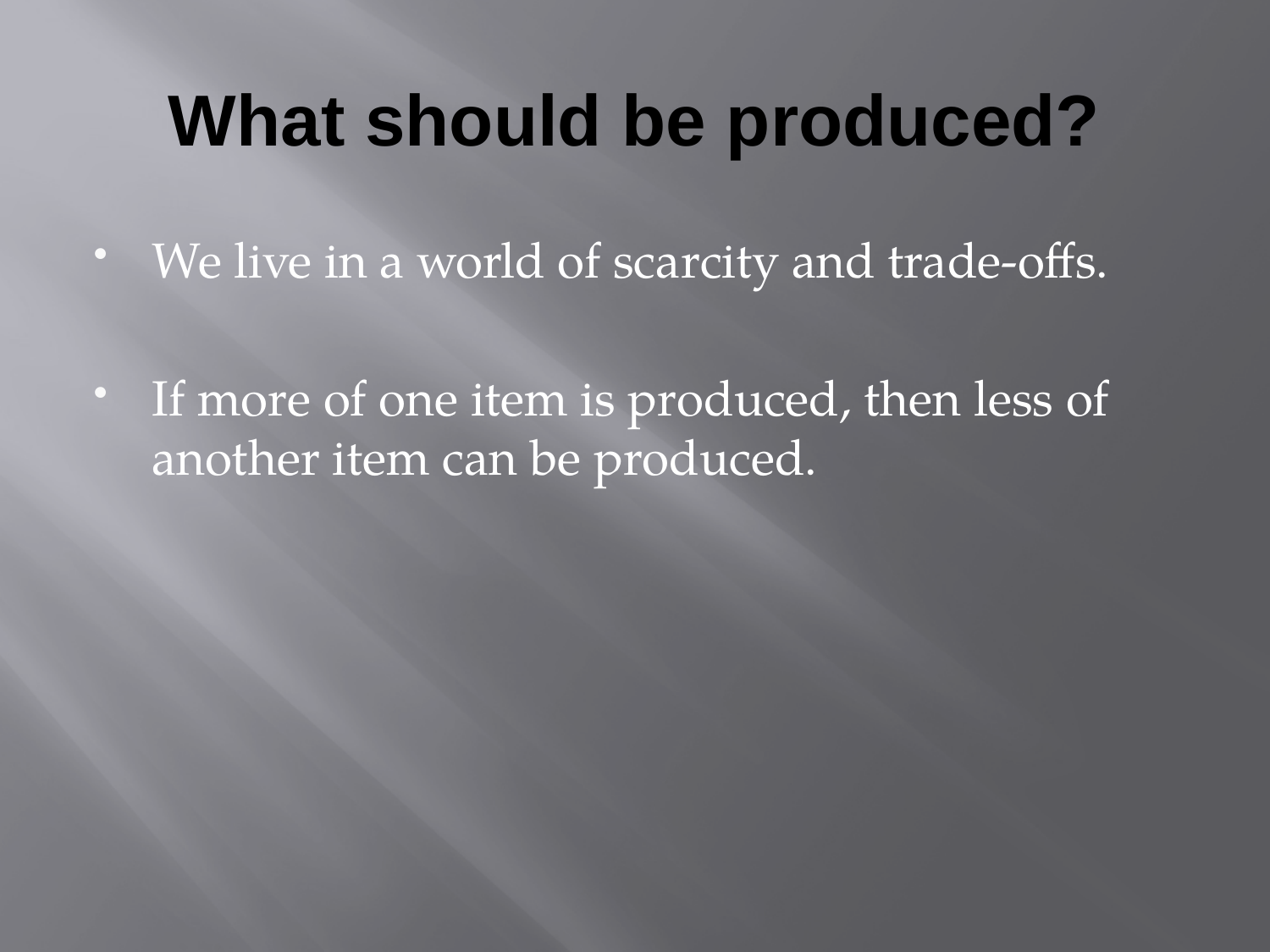

# What should be produced?
We live in a world of scarcity and trade-offs.

If more of one item is produced, then less of another item can be produced.